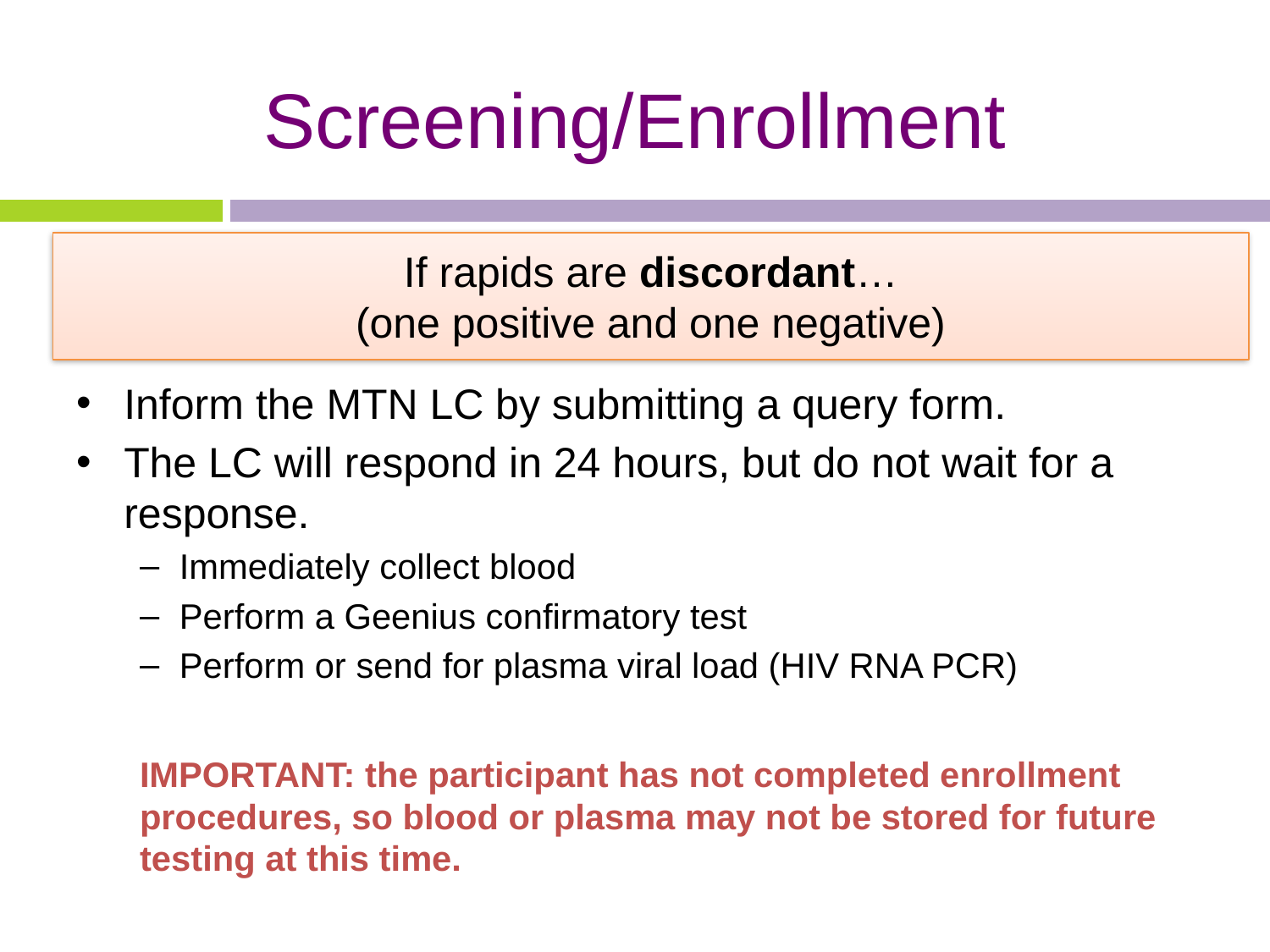

# Screening/Enrollment
If rapids are discordant…
(one positive and one negative)
Inform the MTN LC by submitting a query form.
The LC will respond in 24 hours, but do not wait for a response.
Immediately collect blood
Perform a Geenius confirmatory test
Perform or send for plasma viral load (HIV RNA PCR)

IMPORTANT: the participant has not completed enrollment procedures, so blood or plasma may not be stored for future testing at this time.